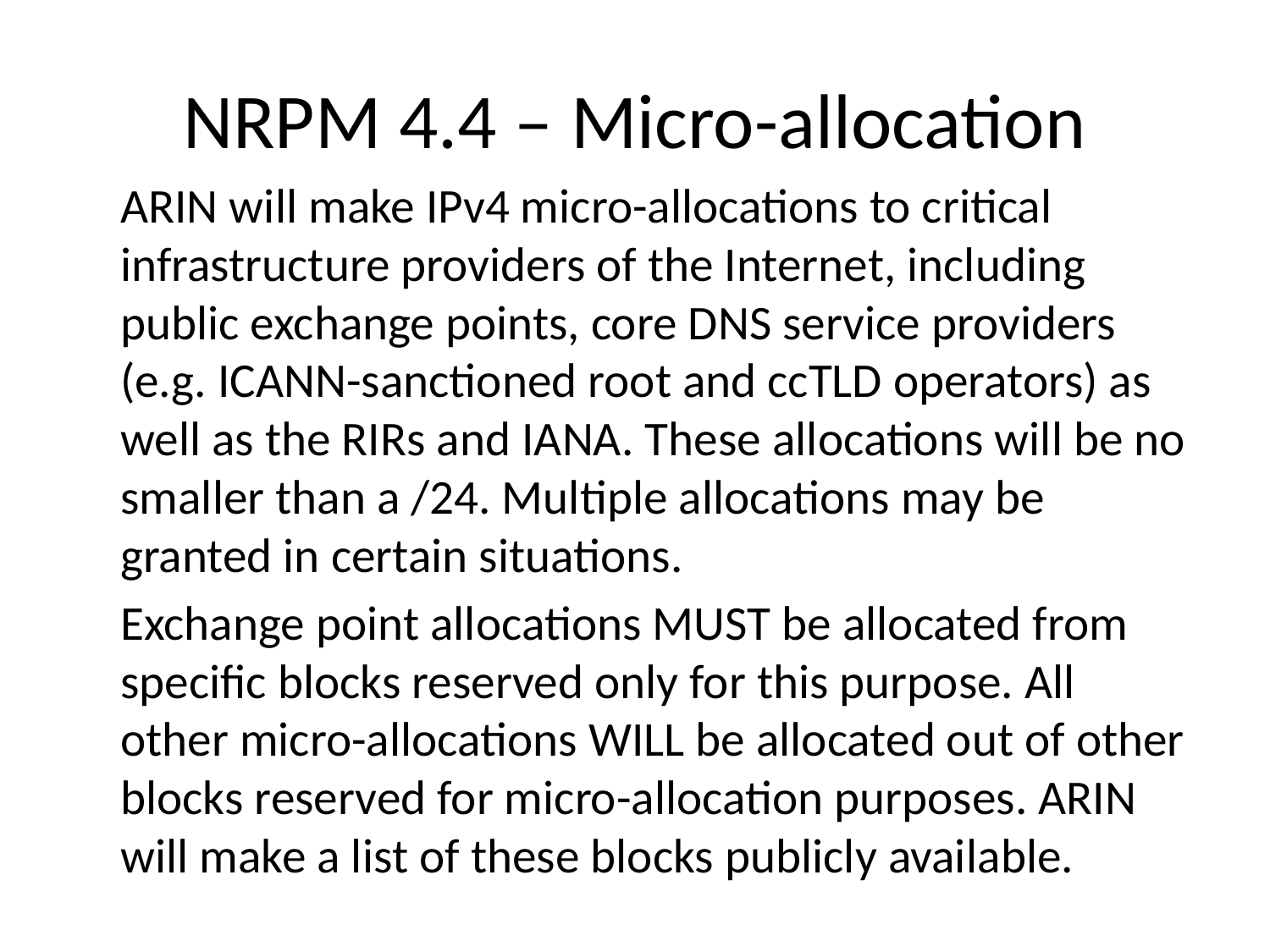

# NRPM 4.4 – Micro-allocation
ARIN will make IPv4 micro-allocations to critical infrastructure providers of the Internet, including public exchange points, core DNS service providers (e.g. ICANN-sanctioned root and ccTLD operators) as well as the RIRs and IANA. These allocations will be no smaller than a /24. Multiple allocations may be granted in certain situations.
Exchange point allocations MUST be allocated from specific blocks reserved only for this purpose. All other micro-allocations WILL be allocated out of other blocks reserved for micro-allocation purposes. ARIN will make a list of these blocks publicly available.